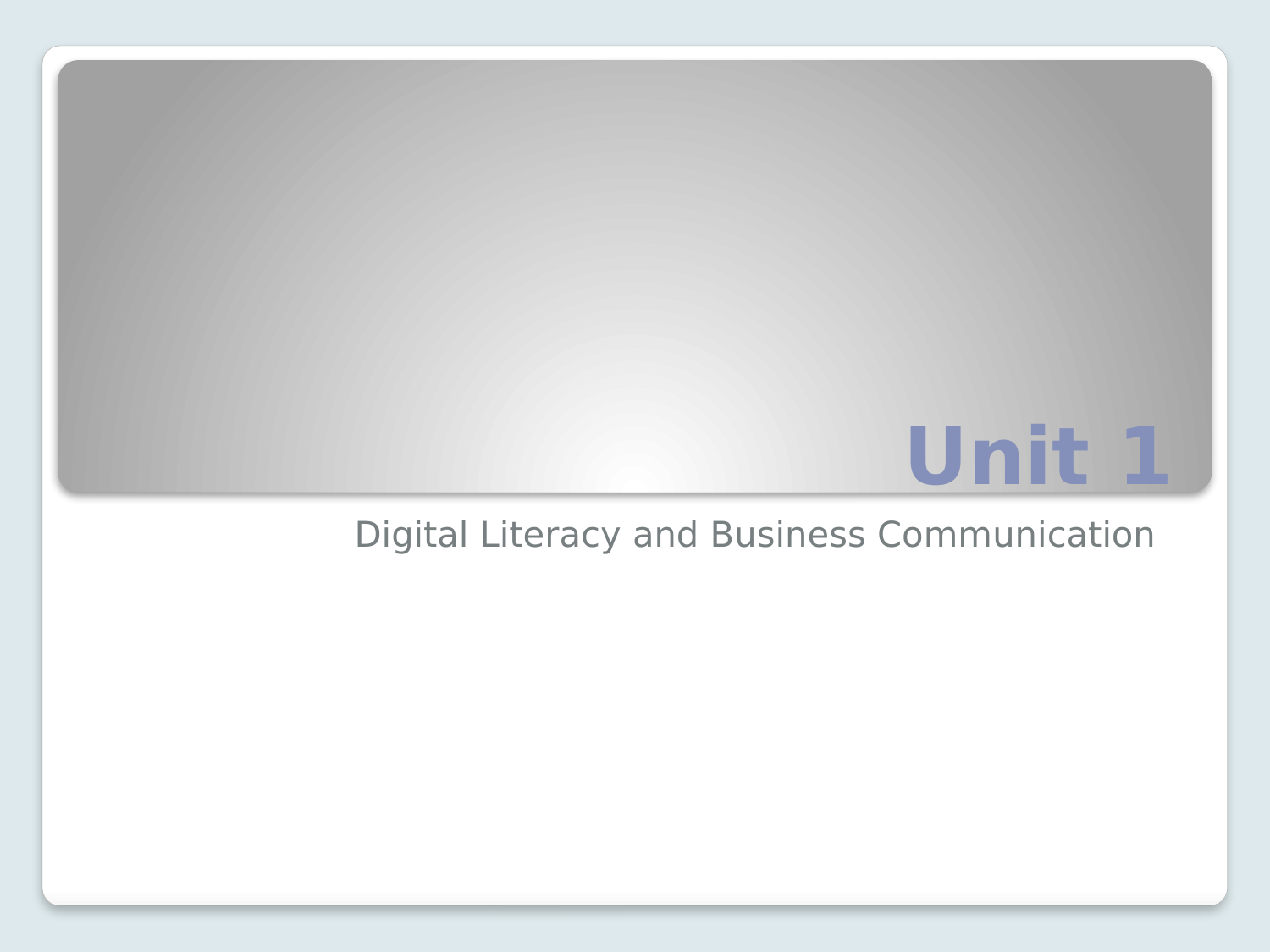

# Unit 1
Digital Literacy and Business Communication